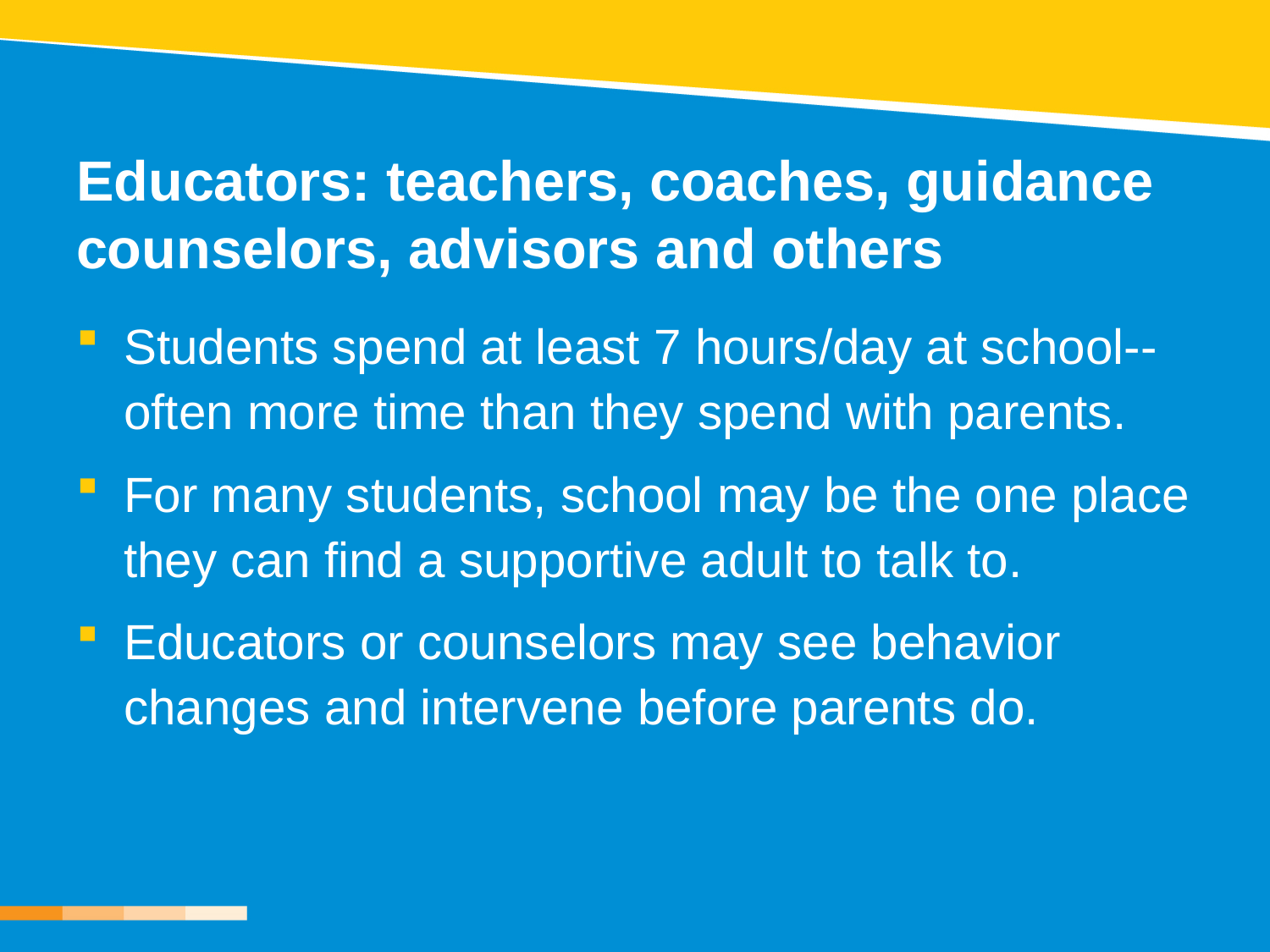

# Educators: teachers, coaches, guidance counselors, advisors and others
Students spend at least 7 hours/day at school--often more time than they spend with parents.
For many students, school may be the one place they can find a supportive adult to talk to.
Educators or counselors may see behavior changes and intervene before parents do.